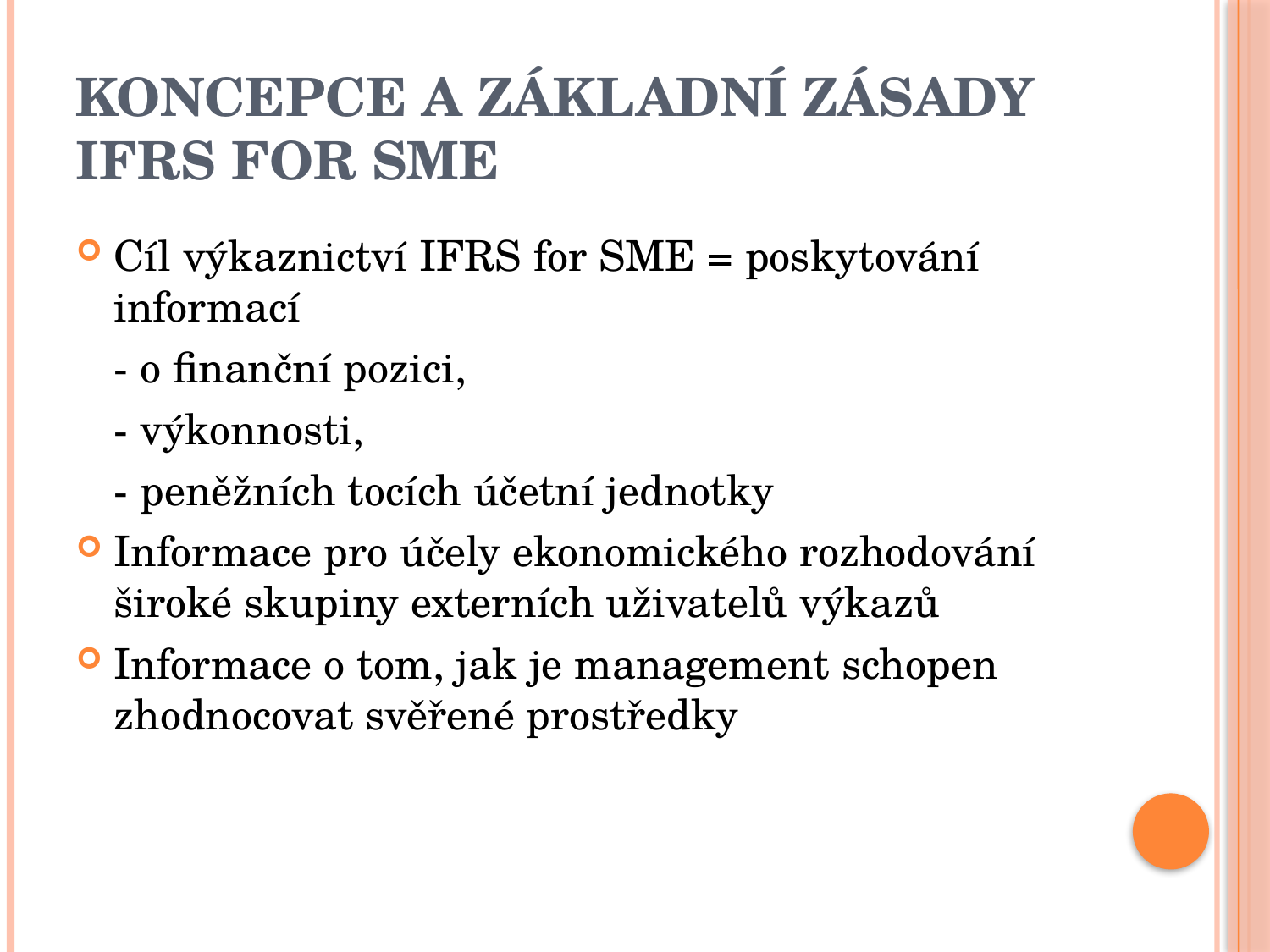

# Koncepce a základní zásady IFRS for SME
Cíl výkaznictví IFRS for SME = poskytování informací
	- o finanční pozici,
	- výkonnosti,
	- peněžních tocích účetní jednotky
Informace pro účely ekonomického rozhodování široké skupiny externích uživatelů výkazů
Informace o tom, jak je management schopen zhodnocovat svěřené prostředky